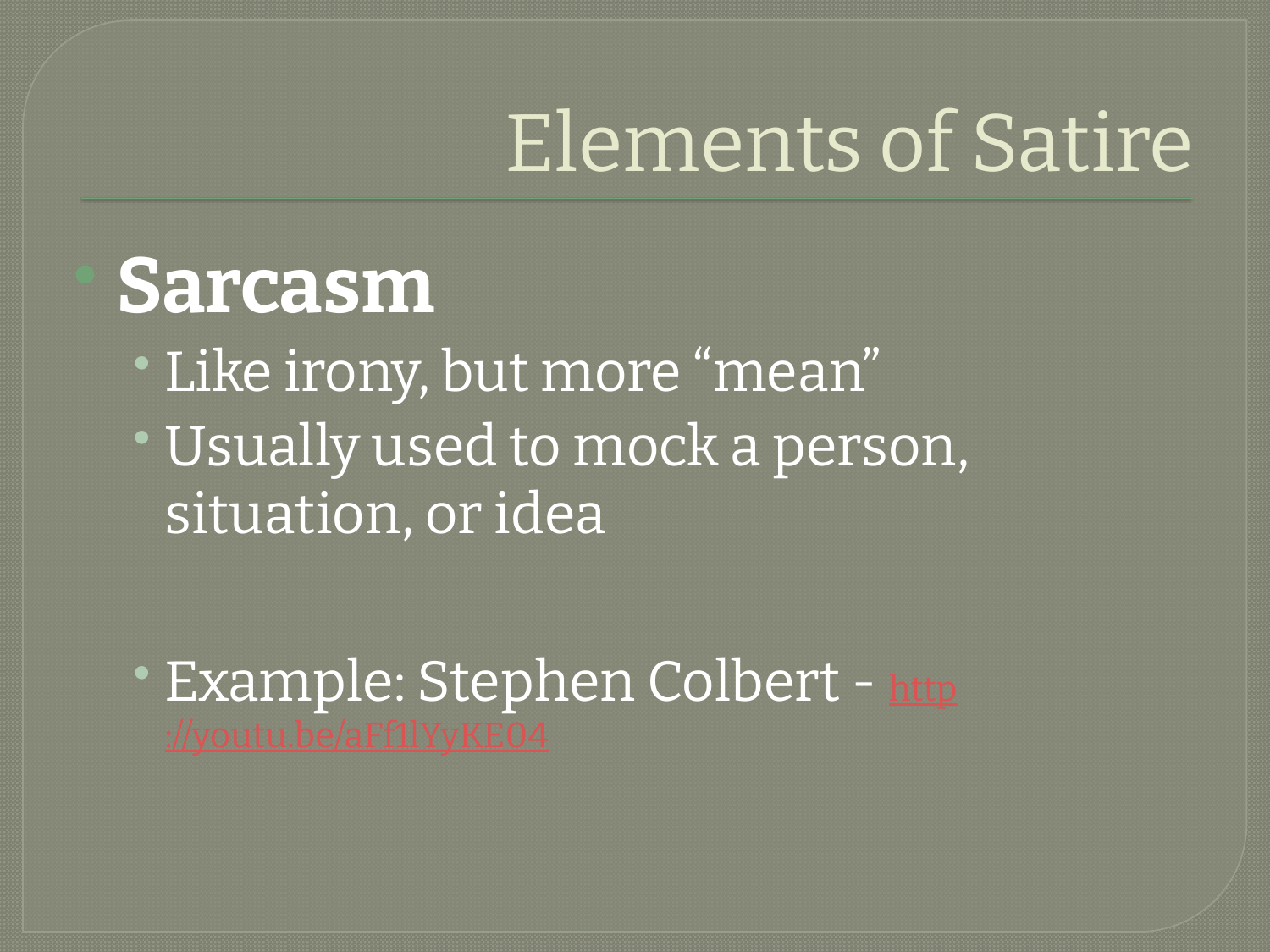

# Elements of Satire
Sarcasm
Like irony, but more “mean”
Usually used to mock a person, situation, or idea

Example: Stephen Colbert - http://youtu.be/aFf1lYyKE04